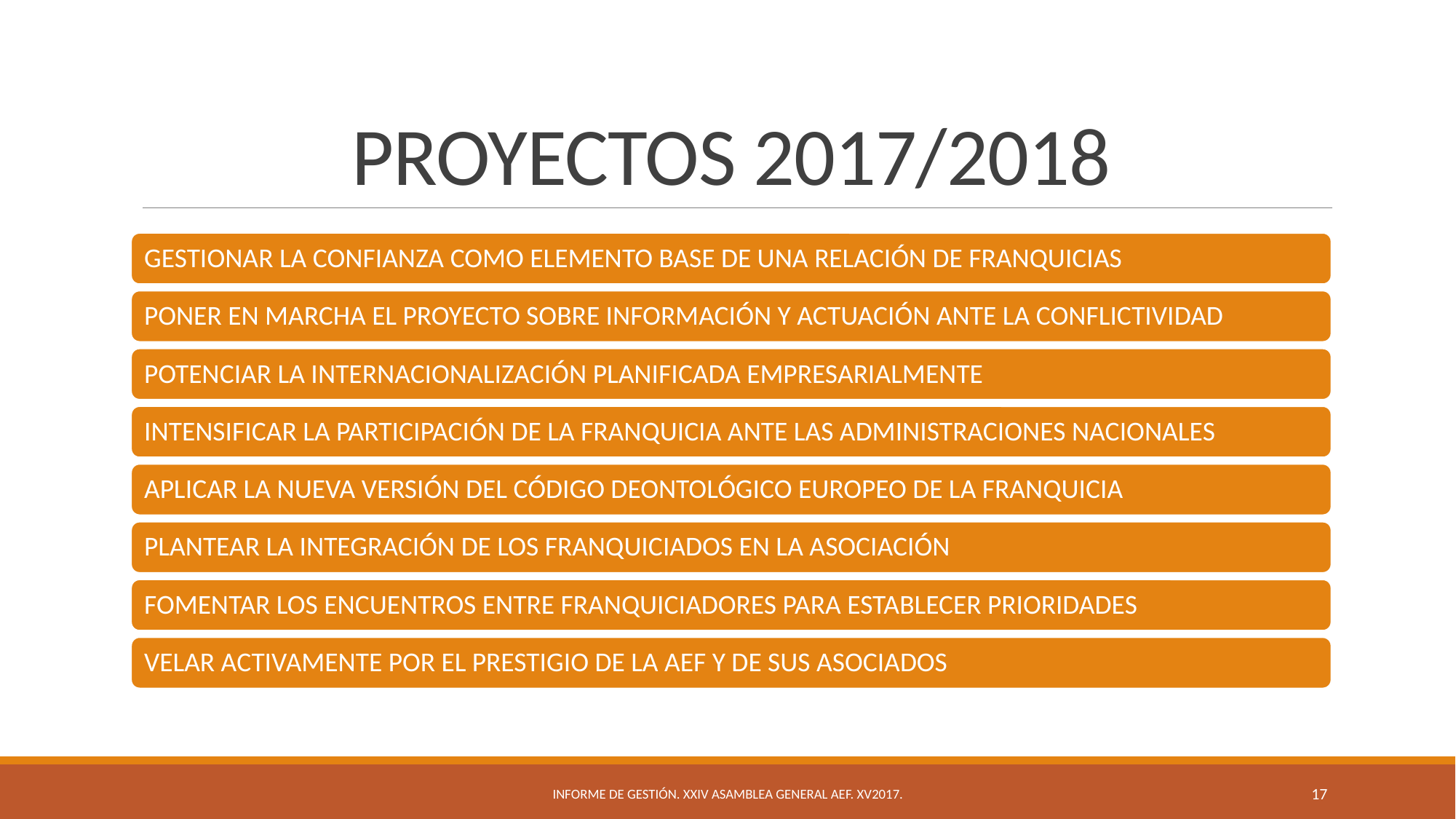

# PROYECTOS 2017/2018
GESTIONAR LA CONFIANZA COMO ELEMENTO BASE DE UNA RELACIÓN DE FRANQUICIAS
PONER EN MARCHA EL PROYECTO SOBRE INFORMACIÓN Y ACTUACIÓN ANTE LA CONFLICTIVIDAD
POTENCIAR LA INTERNACIONALIZACIÓN PLANIFICADA EMPRESARIALMENTE
INTENSIFICAR LA PARTICIPACIÓN DE LA FRANQUICIA ANTE LAS ADMINISTRACIONES NACIONALES
APLICAR LA NUEVA VERSIÓN DEL CÓDIGO DEONTOLÓGICO EUROPEO DE LA FRANQUICIA
PLANTEAR LA INTEGRACIÓN DE LOS FRANQUICIADOS EN LA ASOCIACIÓN
FOMENTAR LOS ENCUENTROS ENTRE FRANQUICIADORES PARA ESTABLECER PRIORIDADES
VELAR ACTIVAMENTE POR EL PRESTIGIO DE LA AEF Y DE SUS ASOCIADOS
Informe de Gestión. XXIV Asamblea General AEF. XV2017.
17